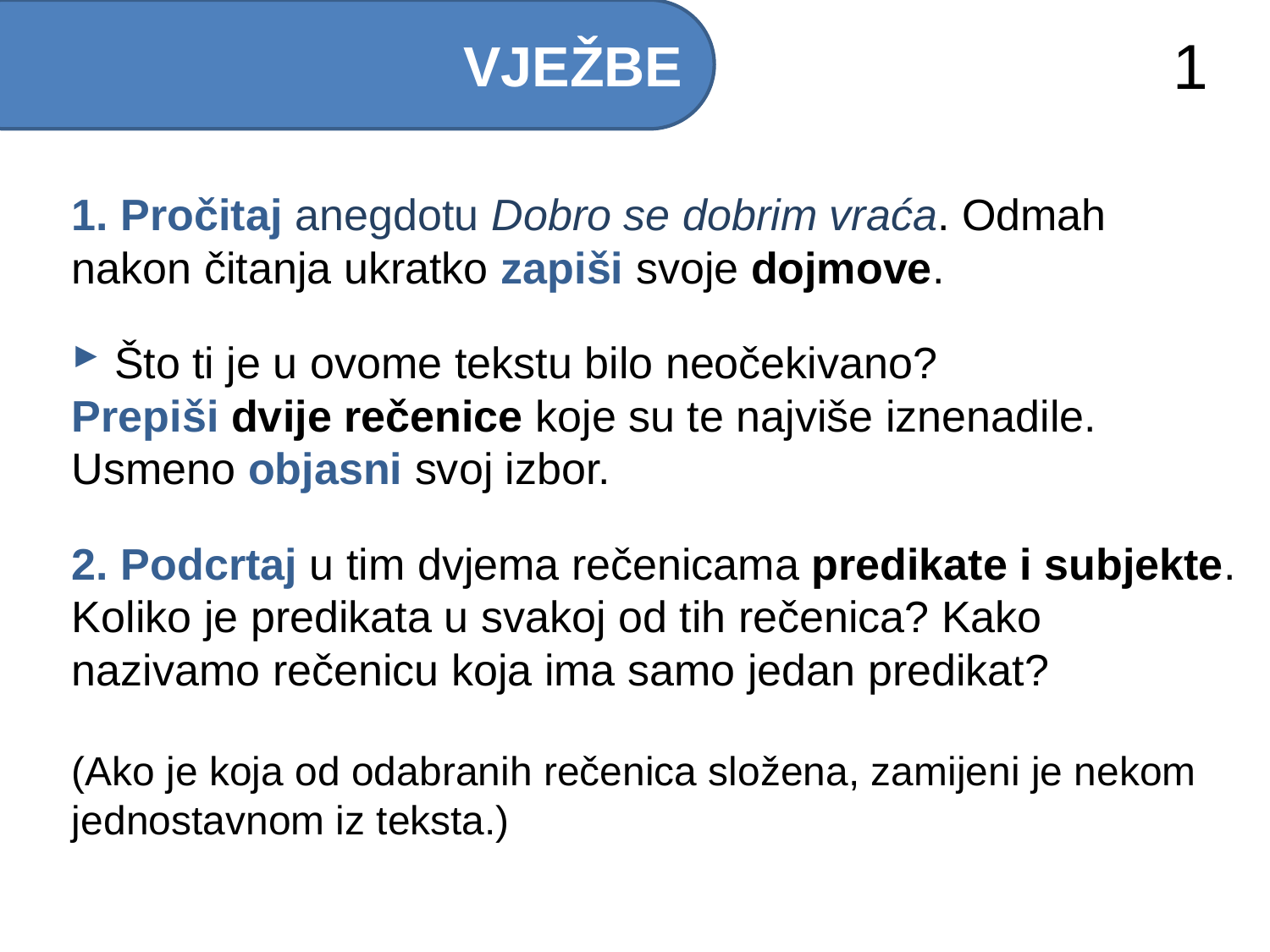

VJEŽBE
1
1. Pročitaj anegdotu Dobro se dobrim vraća. Odmah nakon čitanja ukratko zapiši svoje dojmove.
 Što ti je u ovome tekstu bilo neočekivano?
Prepiši dvije rečenice koje su te najviše iznenadile.
Usmeno objasni svoj izbor.
2. Podcrtaj u tim dvjema rečenicama predikate i subjekte. Koliko je predikata u svakoj od tih rečenica? Kako nazivamo rečenicu koja ima samo jedan predikat?

(Ako je koja od odabranih rečenica složena, zamijeni je nekom jednostavnom iz teksta.)